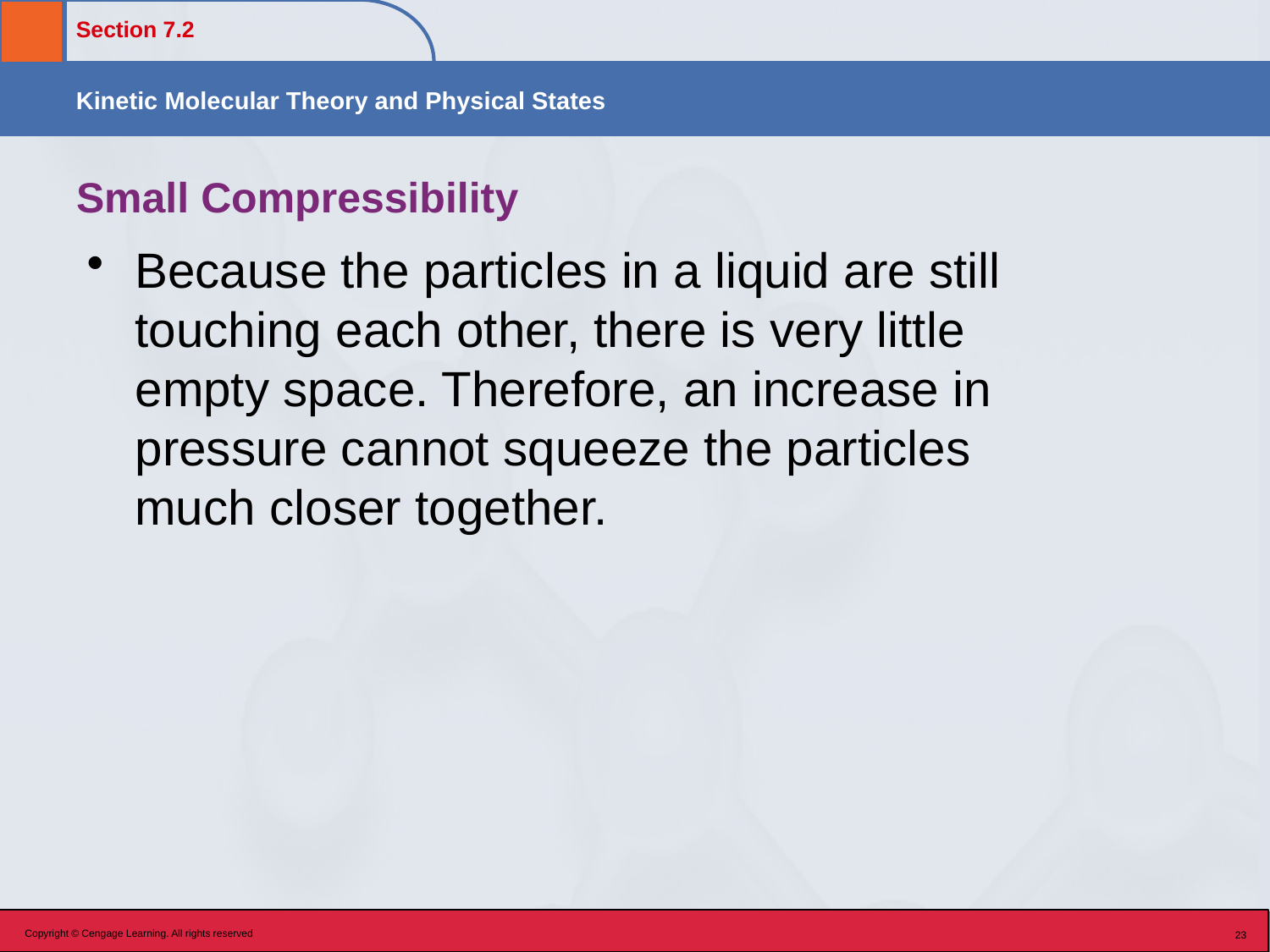

# Small Compressibility
Because the particles in a liquid are still touching each other, there is very little empty space. Therefore, an increase in pressure cannot squeeze the particles much closer together.
Copyright © Cengage Learning. All rights reserved
23